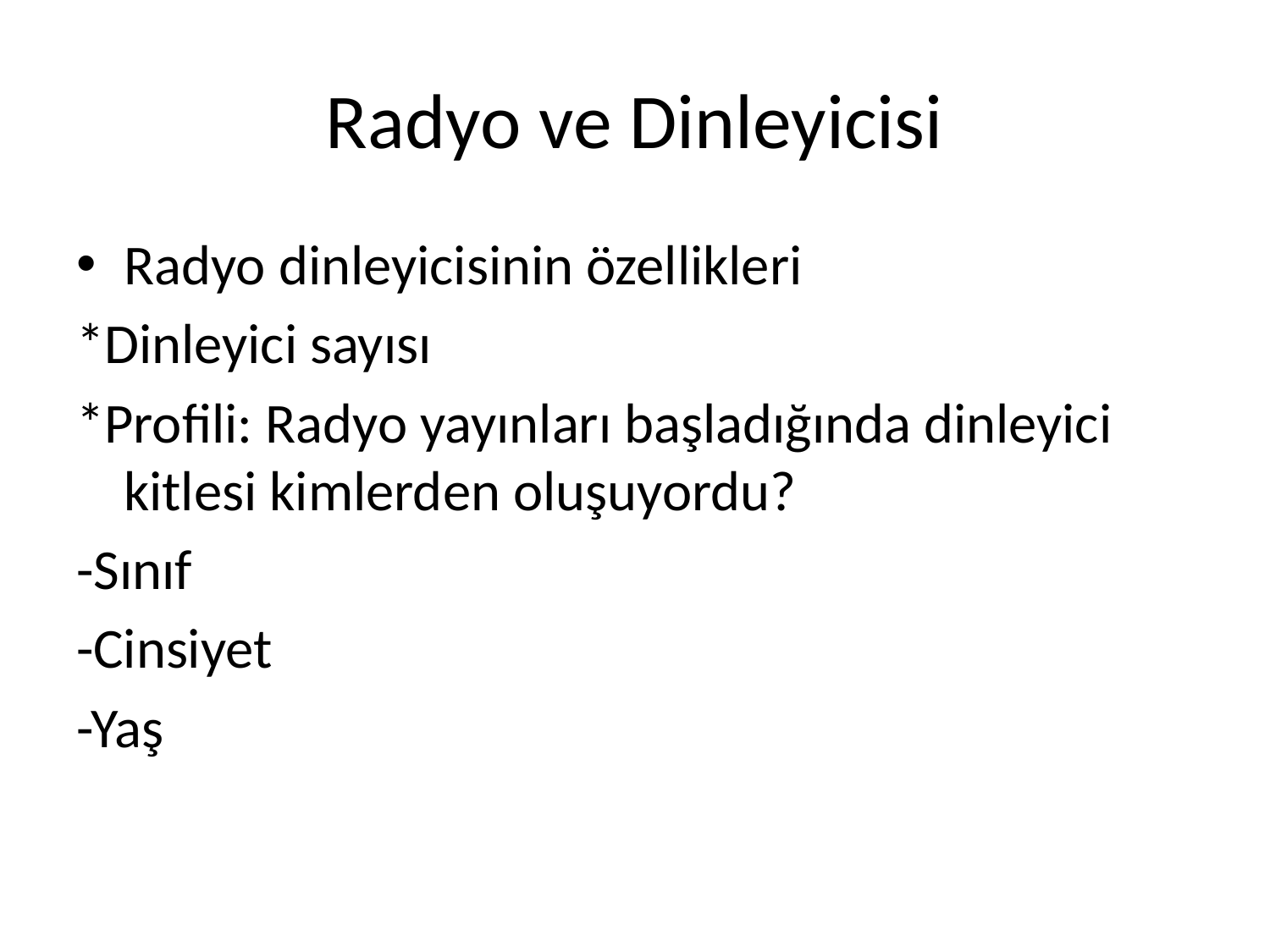

# Radyo ve Dinleyicisi
Radyo dinleyicisinin özellikleri
*Dinleyici sayısı
*Profili: Radyo yayınları başladığında dinleyici kitlesi kimlerden oluşuyordu?
-Sınıf
-Cinsiyet
-Yaş